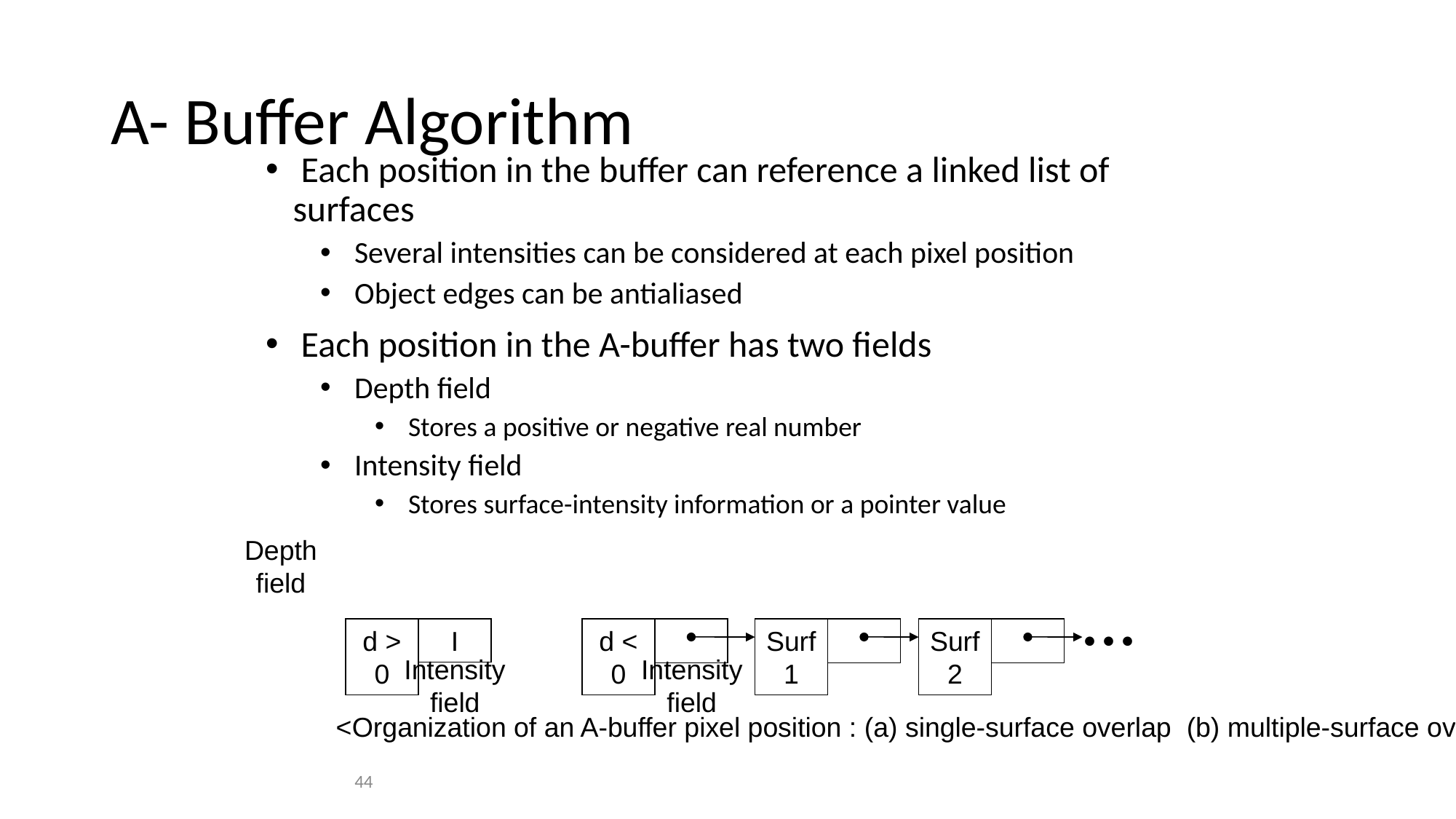

# A- Buffer Algorithm
 Each position in the buffer can reference a linked list of surfaces
 Several intensities can be considered at each pixel position
 Object edges can be antialiased
 Each position in the A-buffer has two fields
 Depth field
 Stores a positive or negative real number
 Intensity field
 Stores surface-intensity information or a pointer value

Depth
field
I

d > 0
d < 0
Surf1
Surf2
• • •

Intensity
field
Intensity
field
<Organization of an A-buffer pixel position : (a) single-surface overlap  (b) multiple-surface overlap>
44